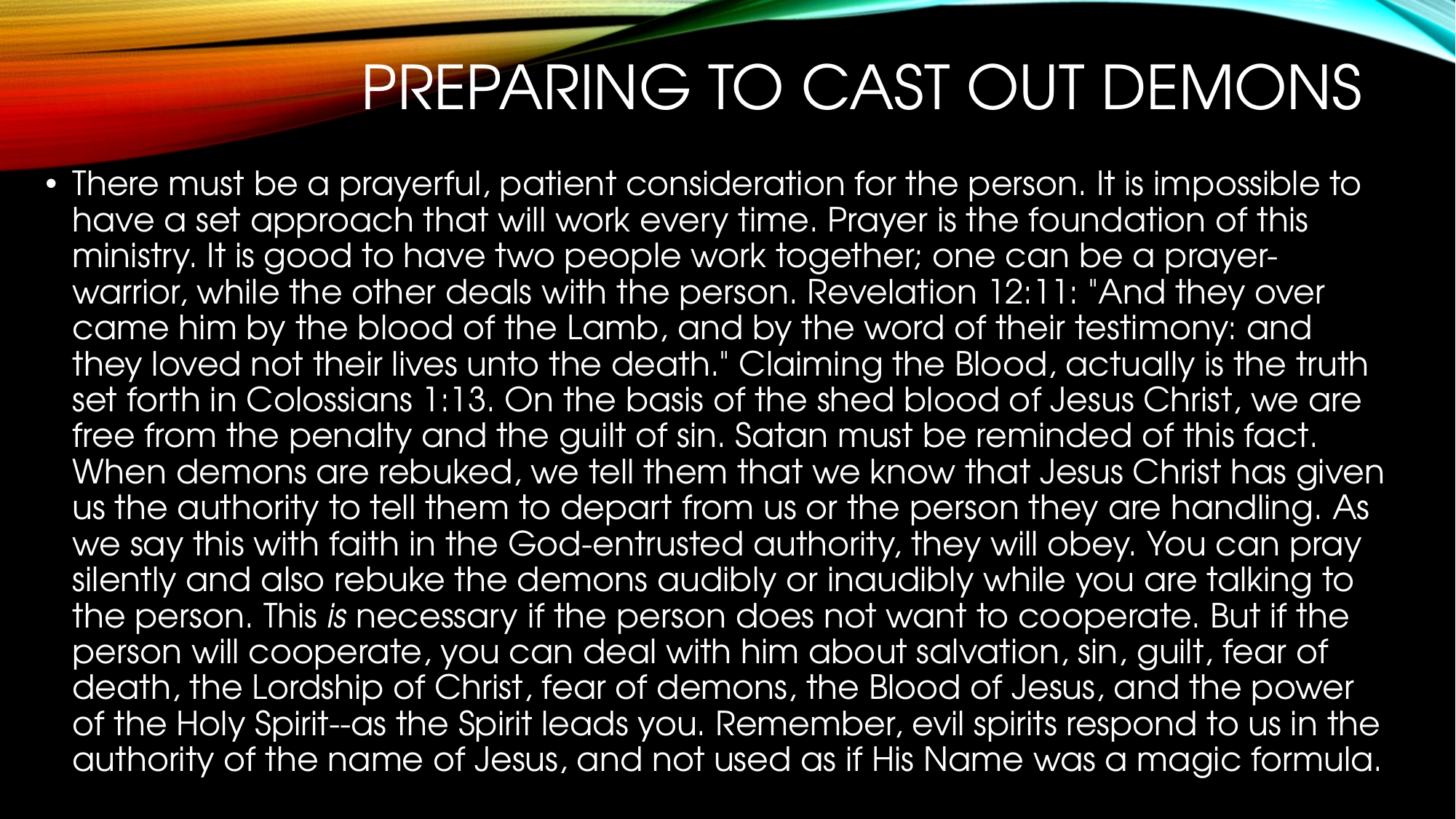

# PREPARING TO CAST OUT DEMONS
There must be a prayerful, patient consideration for the person. It is im­possible to have a set approach that will work every time. Prayer is the foundation of this ministry. It is good to have two people work together; one can be a prayer-warrior, while the other deals with the person. Revelation 12:11: "And they over­came him by the blood of the Lamb, and by the word of their testimony: and they loved not their lives unto the death." Claiming the Blood, actually is the truth set forth in Colossians 1:13. On the basis of the shed blood of Jesus Christ, we are free from the penalty and the guilt of sin. Satan must be reminded of this fact. When demons are rebuked, we tell them that we know that Jesus Christ has given us the authority to tell them to depart from us or the person they are hand­ling. As we say this with faith in the God-entrusted authority, they will obey. You can pray silently and also rebuke the demons audibly or inaudibly while you are talking to the person. This is necessary if the person does not want to co­operate. But if the person will cooperate, you can deal with him about salvation, sin, guilt, fear of death, the Lordship of Christ, fear of demons, the Blood of Jesus, and the power of the Holy Spirit--as the Spirit leads you. Remember, evil spirits respond to us in the authority of the name of Jesus, and not used as if His Name was a magic formula.